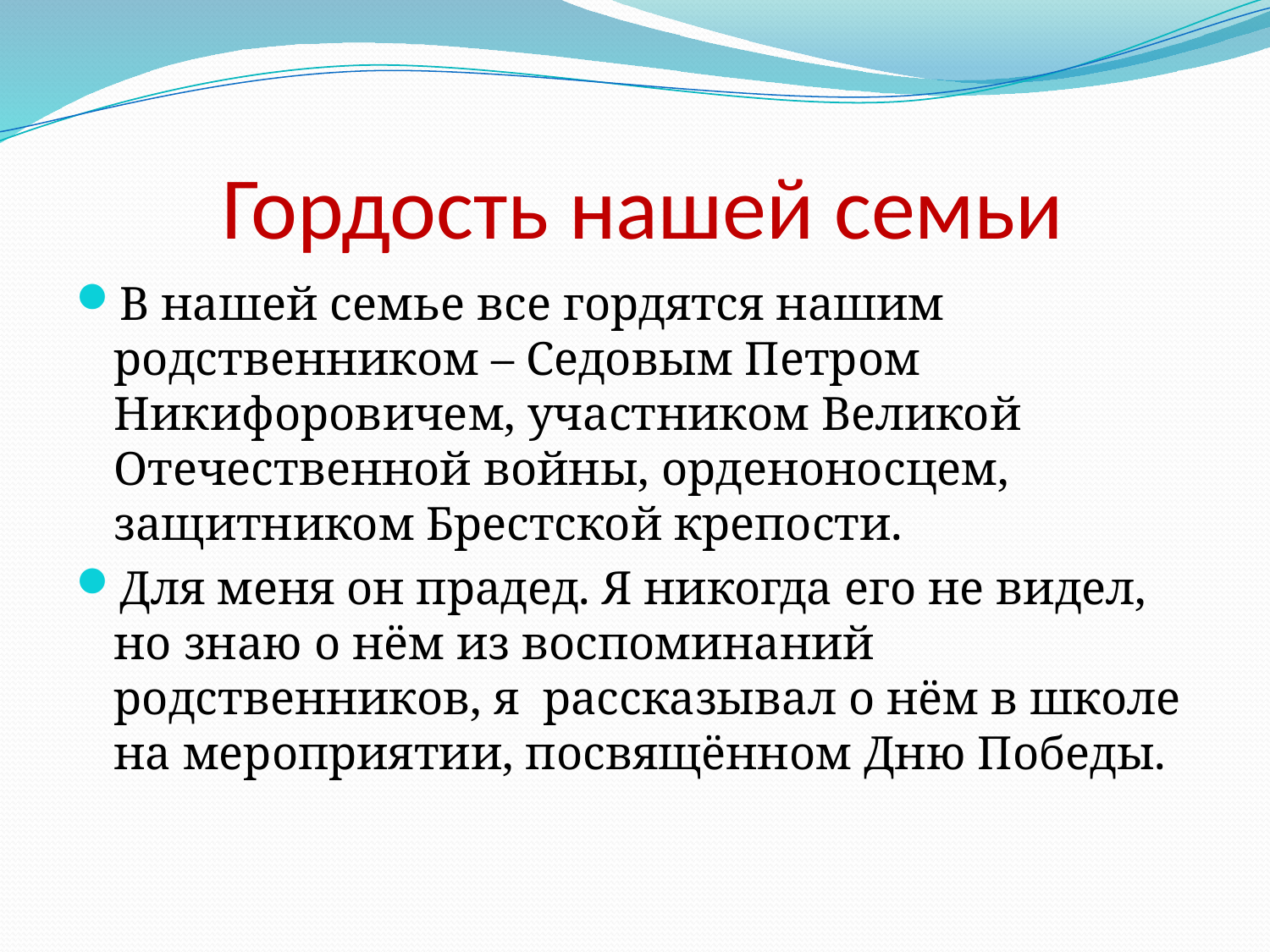

# Гордость нашей семьи
В нашей семье все гордятся нашим родственником – Седовым Петром Никифоровичем, участником Великой Отечественной войны, орденоносцем, защитником Брестской крепости.
Для меня он прадед. Я никогда его не видел, но знаю о нём из воспоминаний родственников, я  рассказывал о нём в школе на мероприятии, посвящённом Дню Победы.